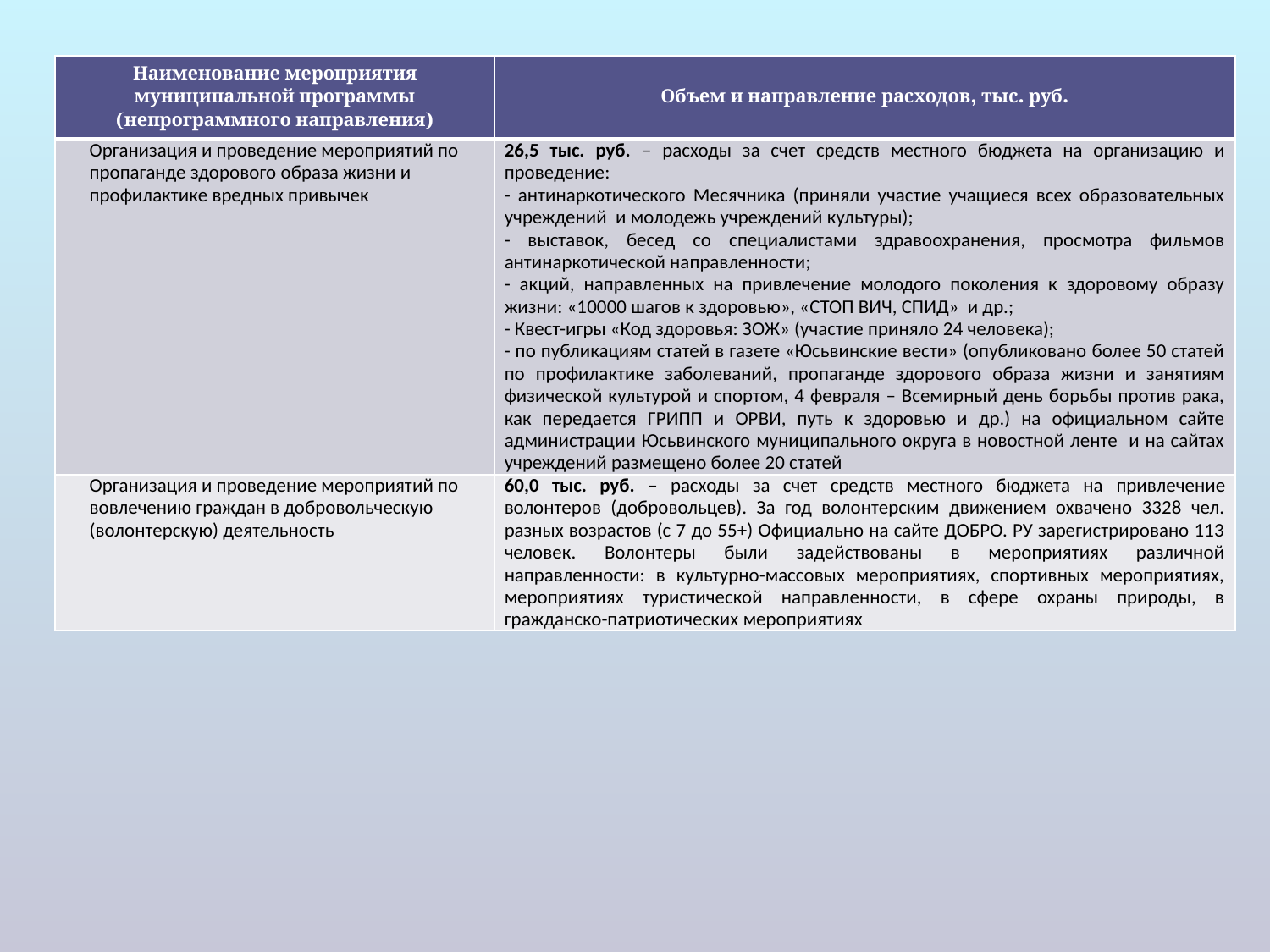

| Наименование мероприятия муниципальной программы (непрограммного направления) | Объем и направление расходов, тыс. руб. |
| --- | --- |
| Организация и проведение мероприятий по пропаганде здорового образа жизни и профилактике вредных привычек | 26,5 тыс. руб. – расходы за счет средств местного бюджета на организацию и проведение: - антинаркотического Месячника (приняли участие учащиеся всех образовательных учреждений и молодежь учреждений культуры); - выставок, бесед со специалистами здравоохранения, просмотра фильмов антинаркотической направленности; - акций, направленных на привлечение молодого поколения к здоровому образу жизни: «10000 шагов к здоровью», «СТОП ВИЧ, СПИД» и др.; - Квест-игры «Код здоровья: ЗОЖ» (участие приняло 24 человека); - по публикациям статей в газете «Юсьвинские вести» (опубликовано более 50 статей по профилактике заболеваний, пропаганде здорового образа жизни и занятиям физической культурой и спортом, 4 февраля – Всемирный день борьбы против рака, как передается ГРИПП и ОРВИ, путь к здоровью и др.) на официальном сайте администрации Юсьвинского муниципального округа в новостной ленте и на сайтах учреждений размещено более 20 статей |
| Организация и проведение мероприятий по вовлечению граждан в добровольческую (волонтерскую) деятельность | 60,0 тыс. руб. – расходы за счет средств местного бюджета на привлечение волонтеров (добровольцев). За год волонтерским движением охвачено 3328 чел. разных возрастов (с 7 до 55+) Официально на сайте ДОБРО. РУ зарегистрировано 113 человек. Волонтеры были задействованы в мероприятиях различной направленности: в культурно-массовых мероприятиях, спортивных мероприятиях, мероприятиях туристической направленности, в сфере охраны природы, в гражданско-патриотических мероприятиях |